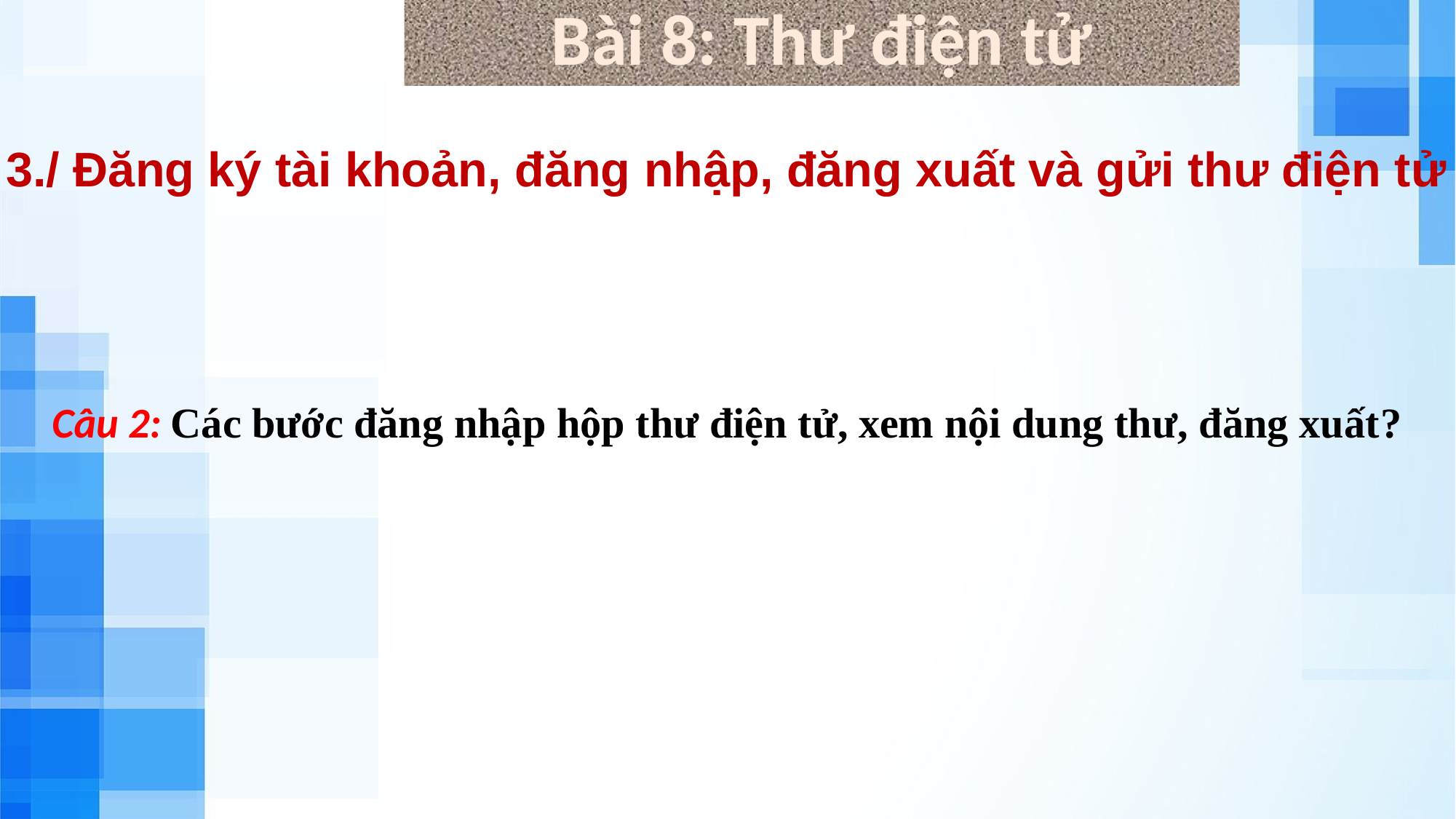

Bài 8: Thư điện tử
3./ Đăng ký tài khoản, đăng nhập, đăng xuất và gửi thư điện tử
Câu 2: Các bước đăng nhập hộp thư điện tử, xem nội dung thư, đăng xuất?